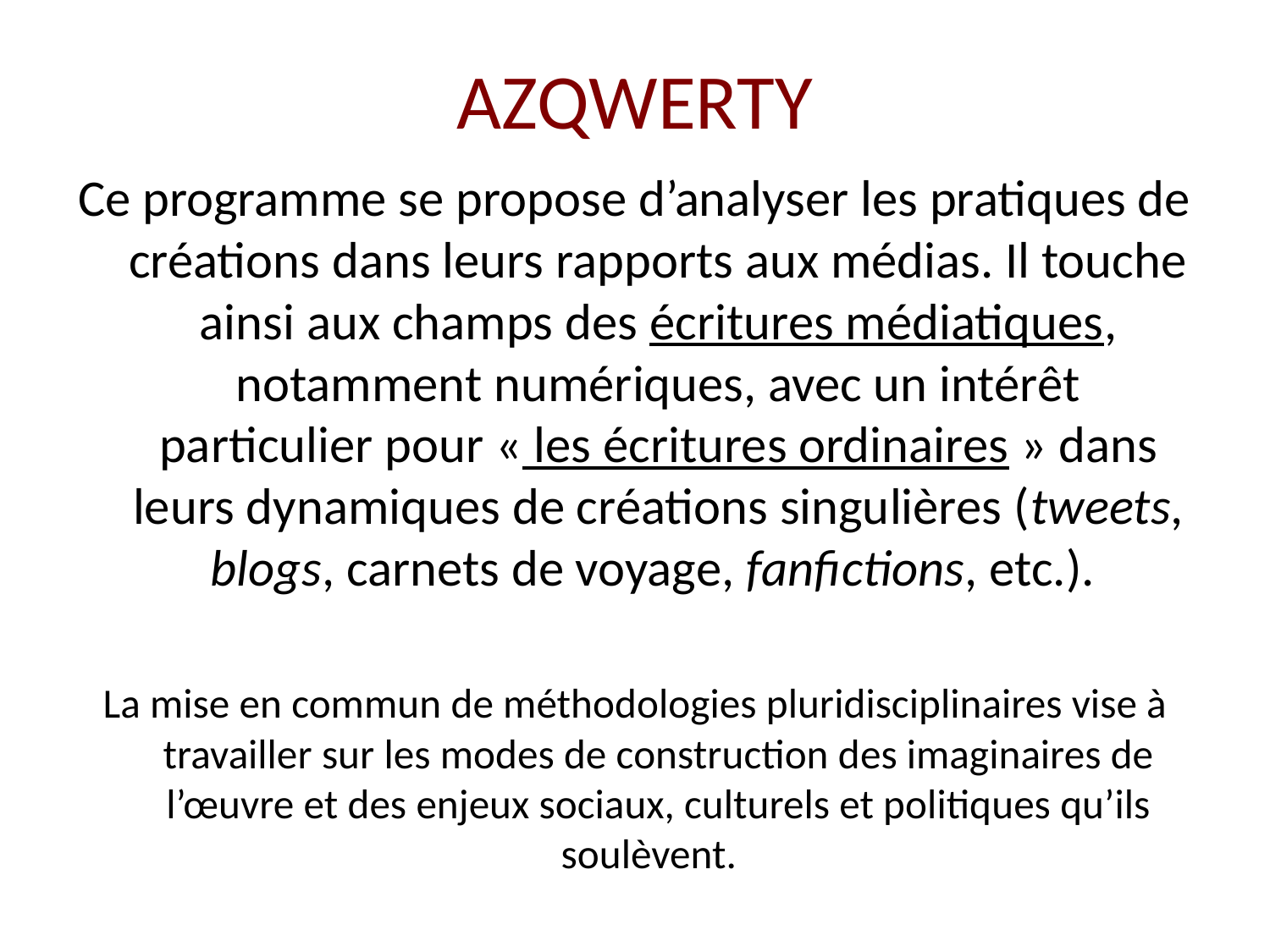

# AZQWERTY
Ce programme se propose d’analyser les pratiques de créations dans leurs rapports aux médias. Il touche ainsi aux champs des écritures médiatiques, notamment numériques, avec un intérêt particulier pour « les écritures ordinaires » dans leurs dynamiques de créations singulières (tweets, blogs, carnets de voyage, fanfictions, etc.).

La mise en commun de méthodologies pluridisciplinaires vise à travailler sur les modes de construction des imaginaires de l’œuvre et des enjeux sociaux, culturels et politiques qu’ils soulèvent.